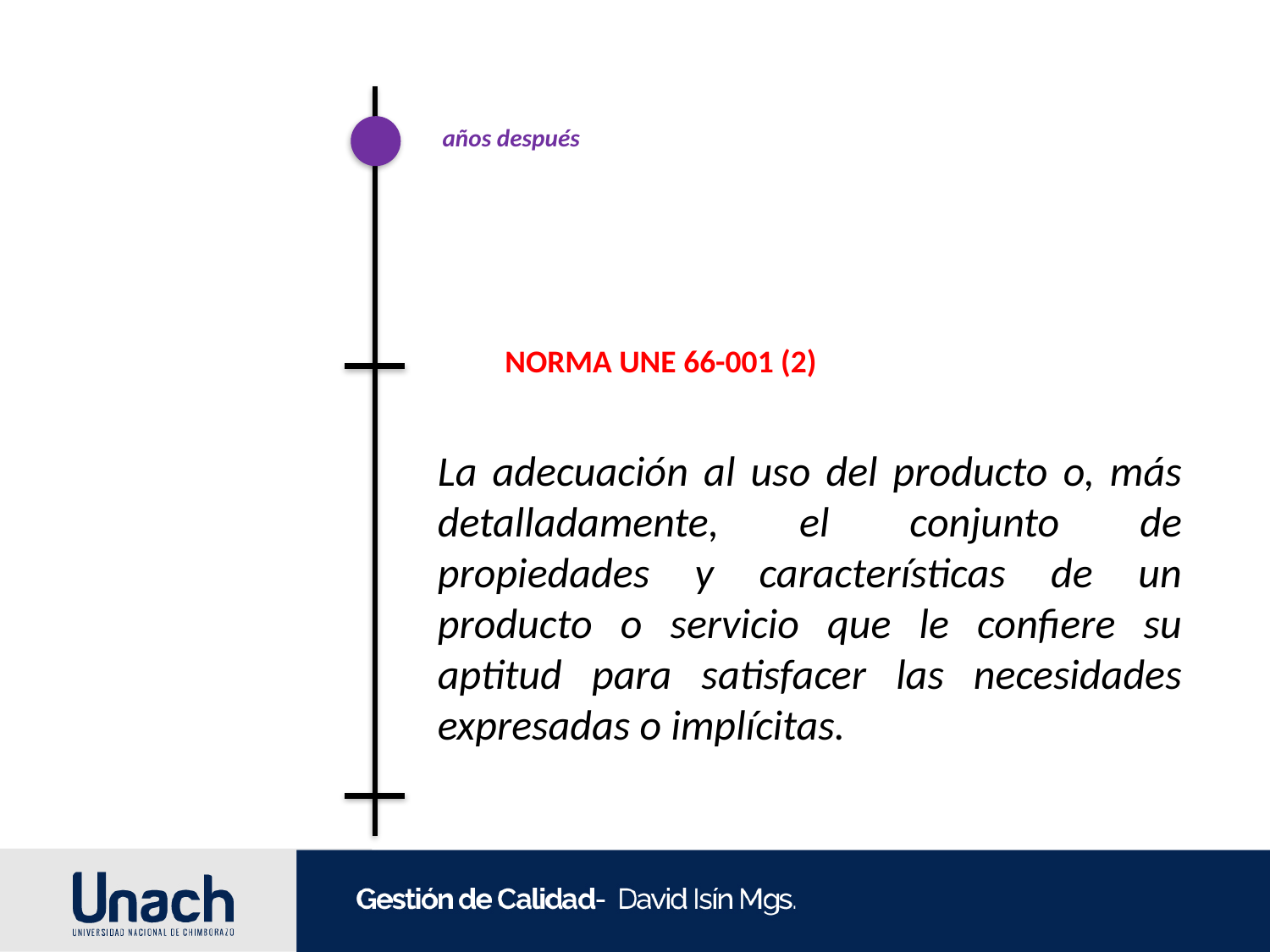

años después
NORMA UNE 66-001 (2)
La adecuación al uso del producto o, más detalladamente, el conjunto de propiedades y características de un producto o servicio que le confiere su aptitud para satisfacer las necesidades expresadas o implícitas.